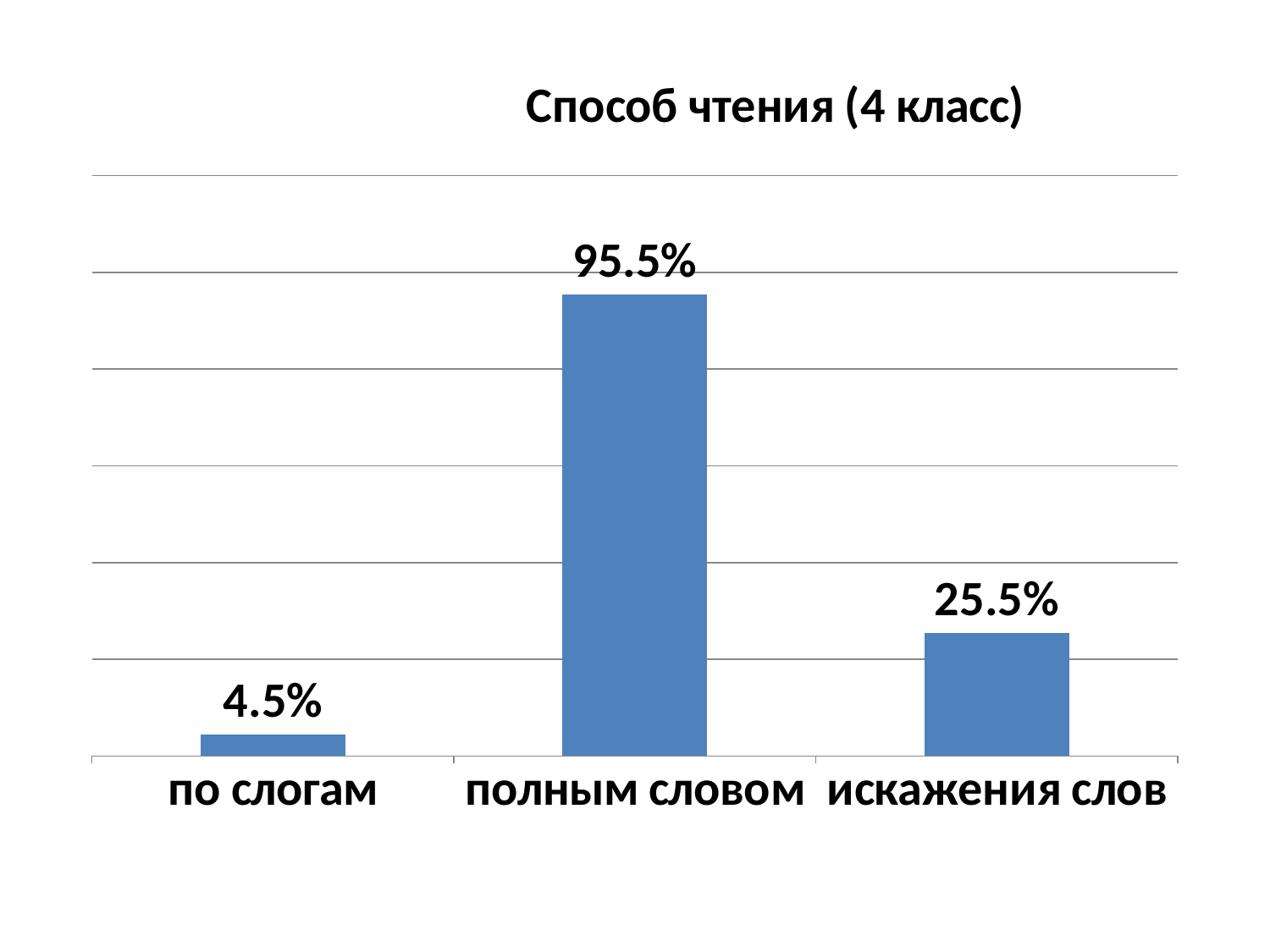

### Chart: Способ чтения (4 класс)

| Category | Ряд 1 |
|---|---|
| по слогам | 0.04500000000000003 |
| полным словом | 0.9550000000000006 |
| искажения слов | 0.255 |